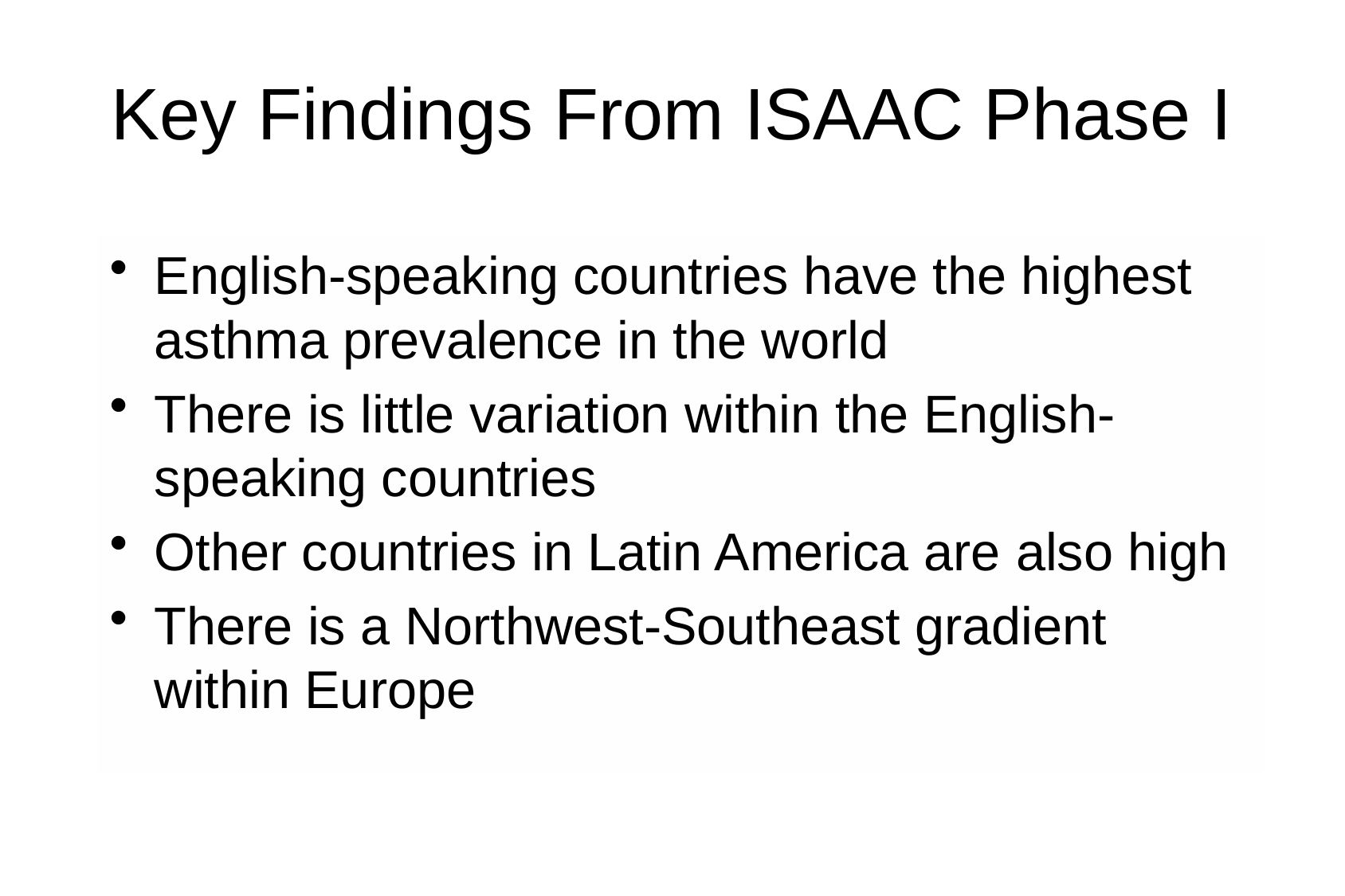

# Key Findings From ISAAC Phase I
English-speaking countries have the highest asthma prevalence in the world
There is little variation within the English-speaking countries
Other countries in Latin America are also high
There is a Northwest-Southeast gradient within Europe